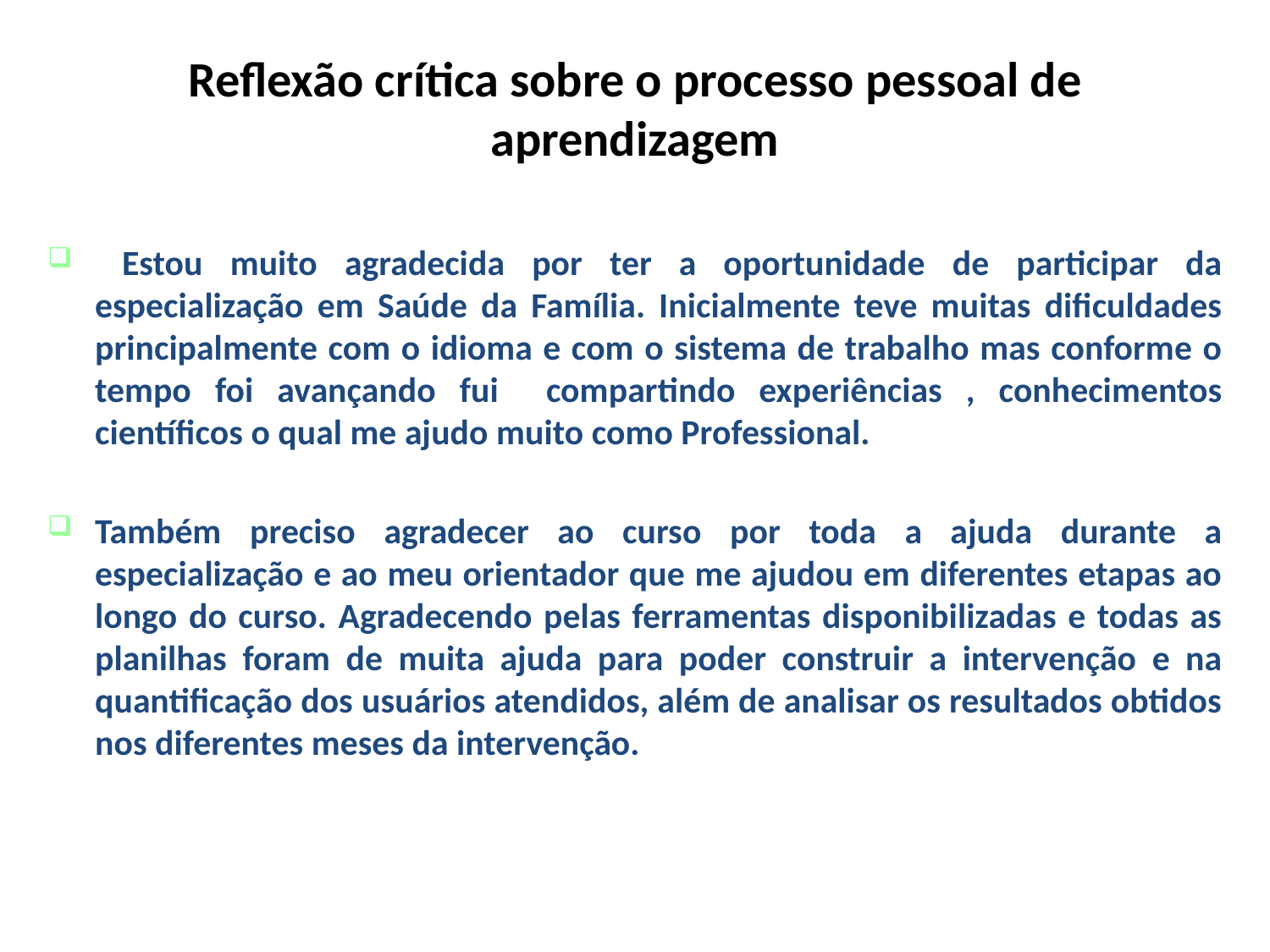

Reflexão crítica sobre o processo pessoal de aprendizagem

 Estou muito agradecida por ter a oportunidade de participar da especialização em Saúde da Família. Inicialmente teve muitas dificuldades principalmente com o idioma e com o sistema de trabalho mas conforme o tempo foi avançando fui  compartindo experiências , conhecimentos científicos o qual me ajudo muito como Professional.

Também preciso agradecer ao curso por toda a ajuda durante a especialização e ao meu orientador que me ajudou em diferentes etapas ao longo do curso. Agradecendo pelas ferramentas disponibilizadas e todas as planilhas foram de muita ajuda para poder construir a intervenção e na quantificação dos usuários atendidos, além de analisar os resultados obtidos nos diferentes meses da intervenção.